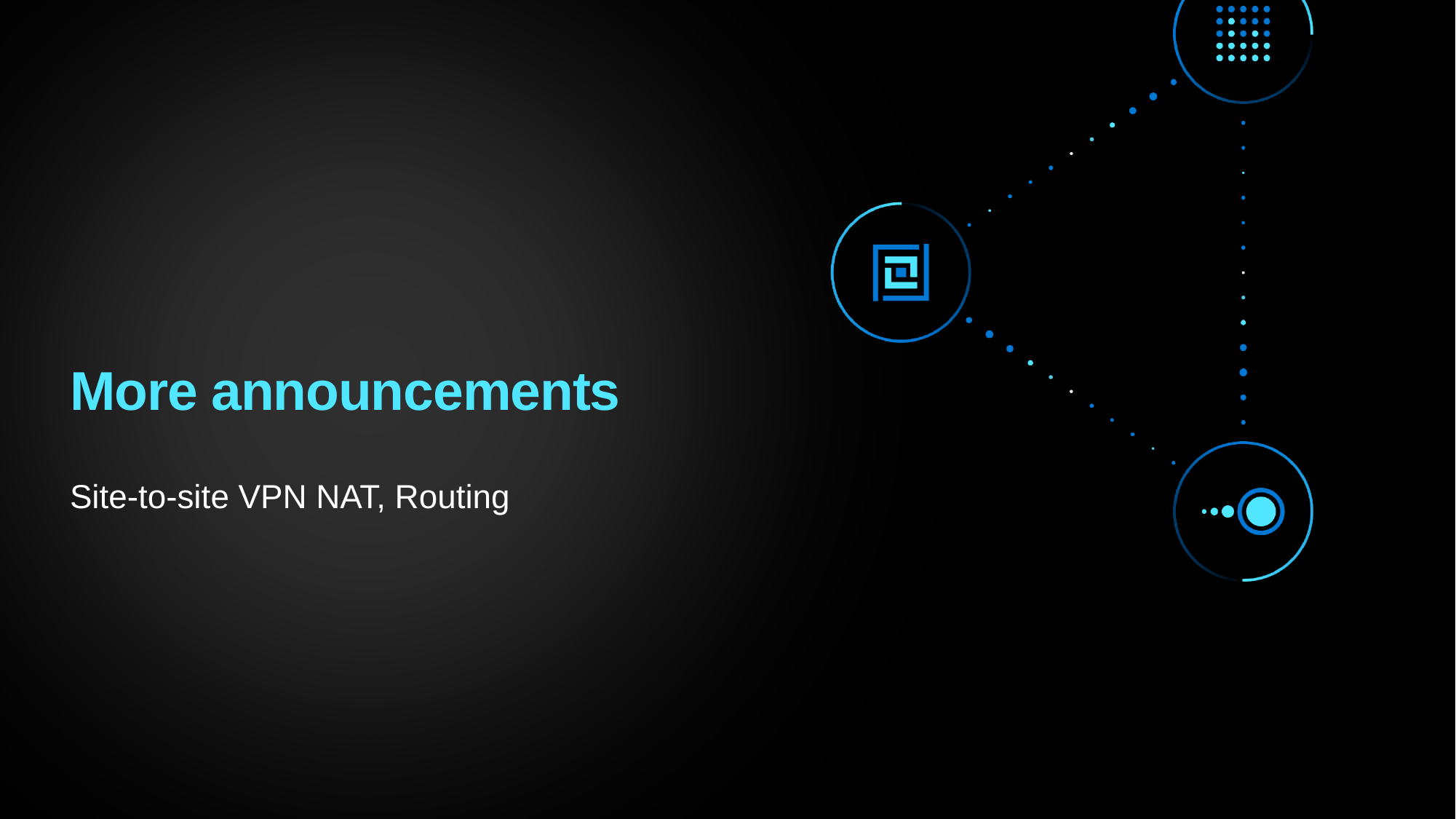

# More announcements
Site-to-site VPN NAT, Routing